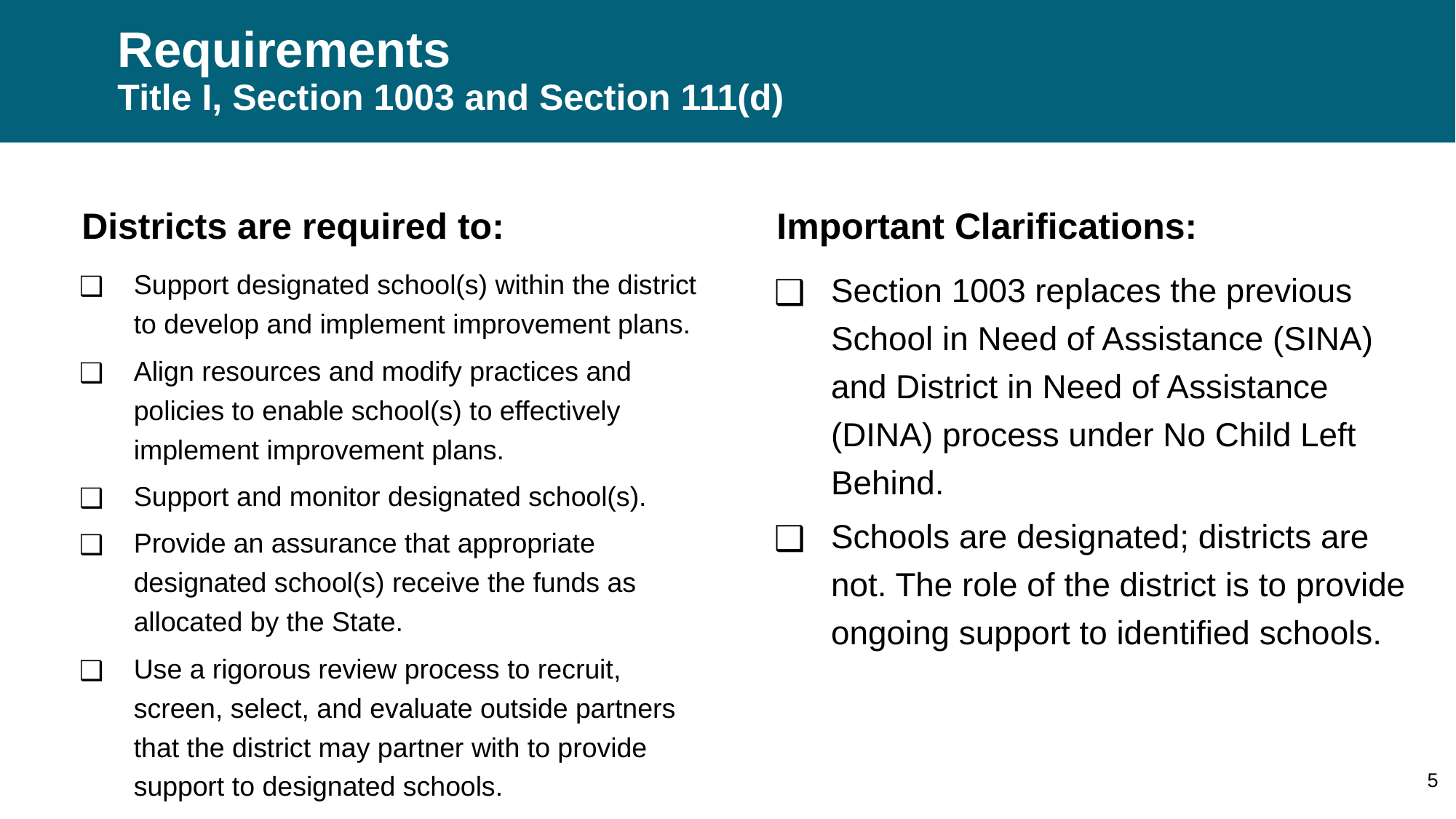

# Requirements Title I, Section 1003 and Section 111(d)
Districts are required to:

Important Clarifications:

Section 1003 replaces the previous School in Need of Assistance (SINA) and District in Need of Assistance (DINA) process under No Child Left Behind.
Schools are designated; districts are not. The role of the district is to provide ongoing support to identified schools.

Support designated school(s) within the district to develop and implement improvement plans.
Align resources and modify practices and policies to enable school(s) to effectively implement improvement plans.
Support and monitor designated school(s).
Provide an assurance that appropriate designated school(s) receive the funds as allocated by the State.
Use a rigorous review process to recruit, screen, select, and evaluate outside partners that the district may partner with to provide support to designated schools.

5